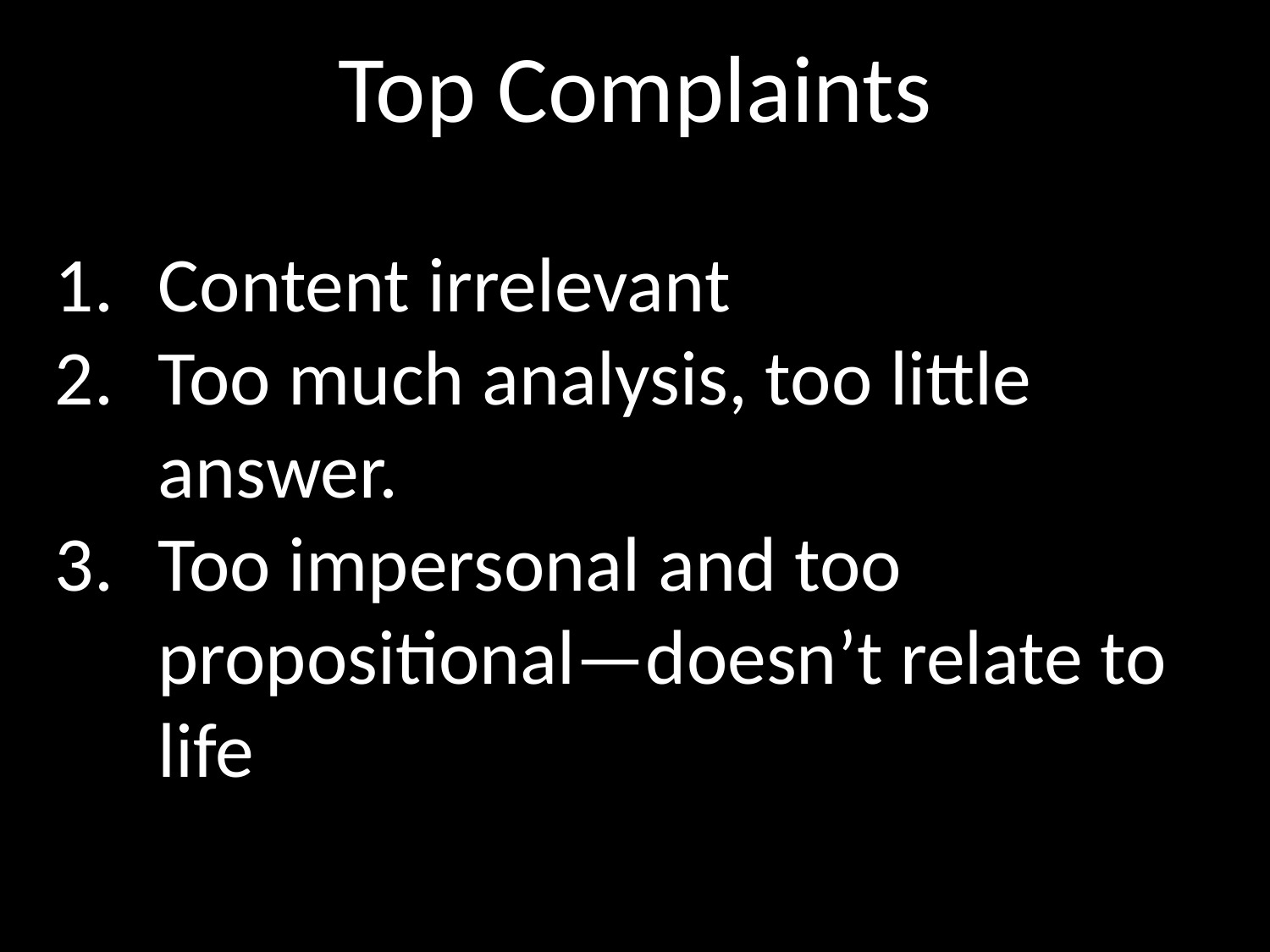

Top Complaints

Content irrelevant
Too much analysis, too little answer.
Too impersonal and too propositional—doesn’t relate to life